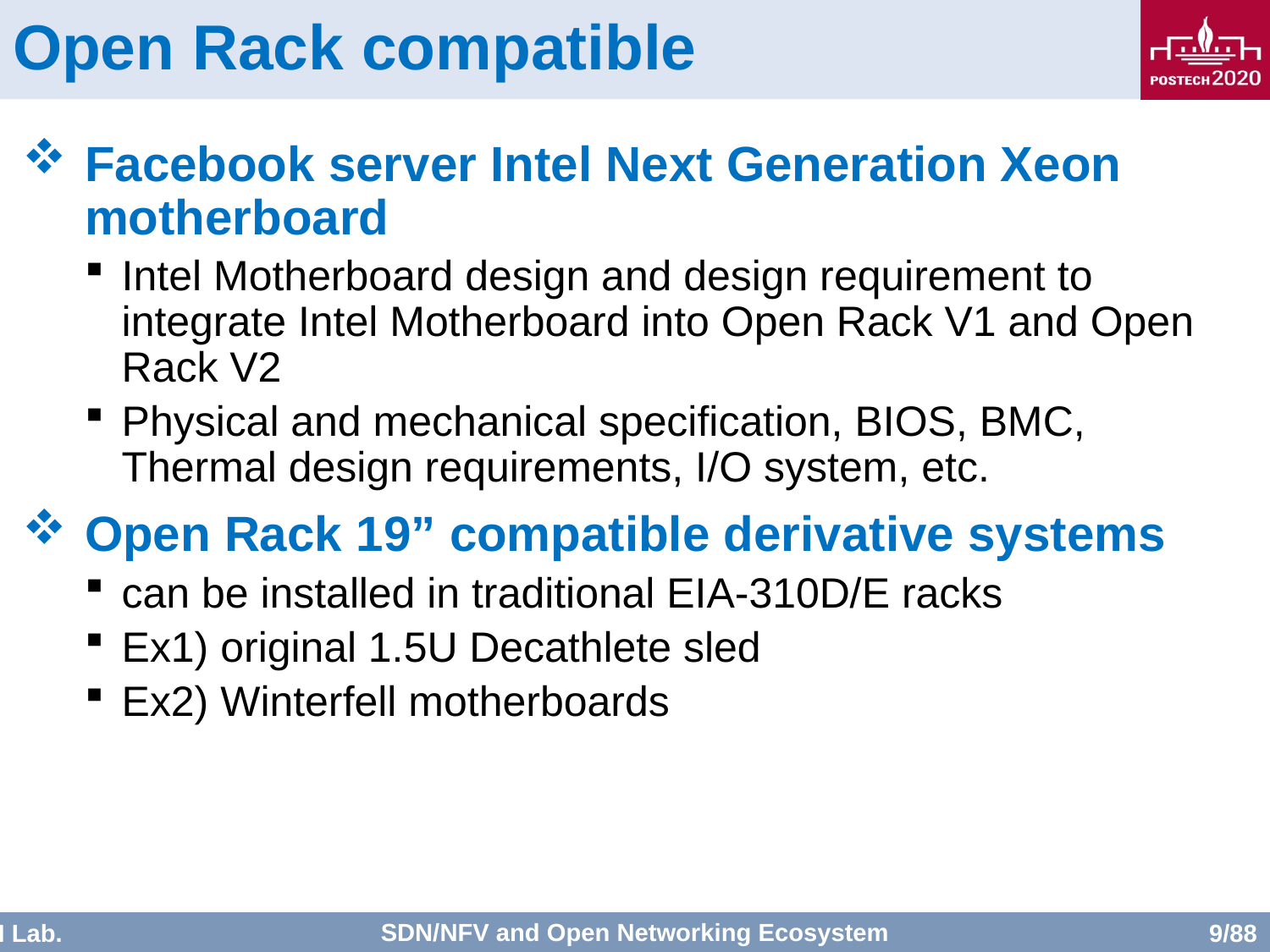

# Open Rack compatible
Facebook server Intel Next Generation Xeon motherboard
Intel Motherboard design and design requirement to integrate Intel Motherboard into Open Rack V1 and Open Rack V2
Physical and mechanical specification, BIOS, BMC, Thermal design requirements, I/O system, etc.
Open Rack 19” compatible derivative systems
can be installed in traditional EIA-310D/E racks
Ex1) original 1.5U Decathlete sled
Ex2) Winterfell motherboards